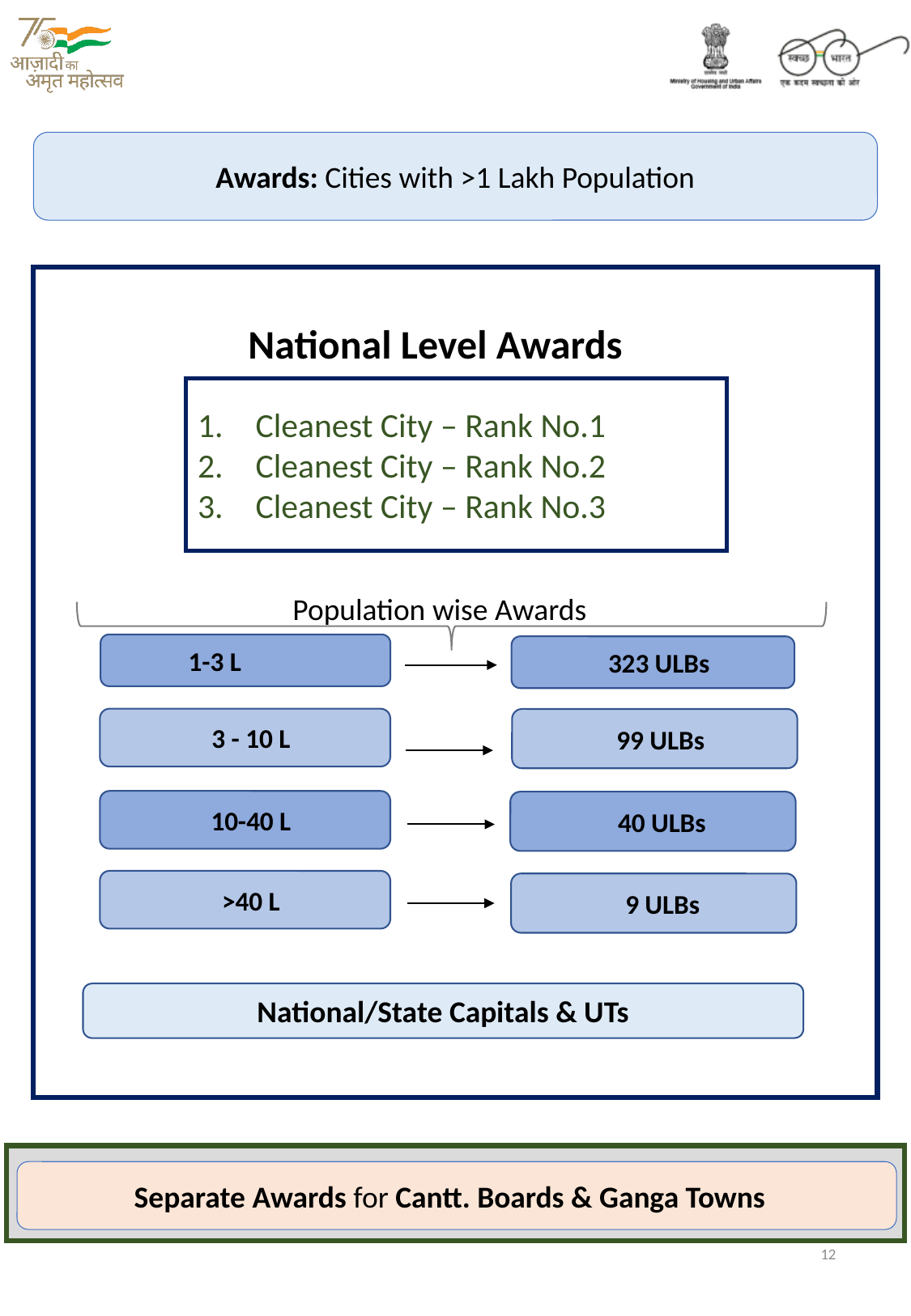

Awards: Cities with >1 Lakh Population

National Level Awards
Cleanest City – Rank No.1
Cleanest City – Rank No.2
Cleanest City – Rank No.3
Population wise Awards
1-3 L
323 ULBs
3 - 10 L
99 ULBs
10-40 L
 40 ULBs
>40 L
 9 ULBs
National/State Capitals & UTs

Separate Awards for Cantt. Boards & Ganga Towns
12